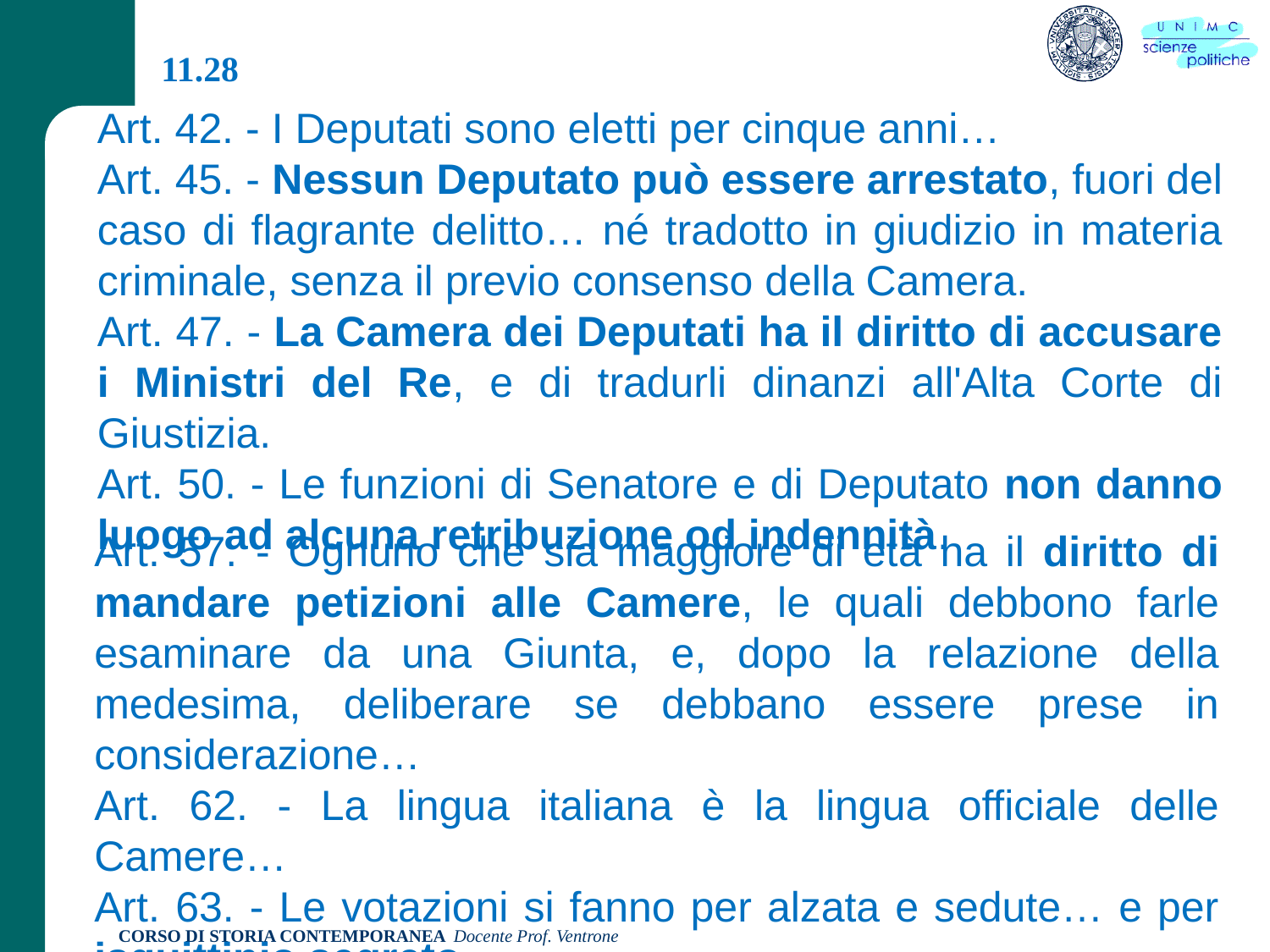

11.28
Art. 42. - I Deputati sono eletti per cinque anni…
Art. 45. - Nessun Deputato può essere arrestato, fuori del caso di flagrante delitto… né tradotto in giudizio in materia criminale, senza il previo consenso della Camera.
Art. 47. - La Camera dei Deputati ha il diritto di accusare i Ministri del Re, e di tradurli dinanzi all'Alta Corte di Giustizia.
Art. 50. - Le funzioni di Senatore e di Deputato non danno luogo ad alcuna retribuzione od indennità.
Art. 57. - Ognuno che sia maggiore di età ha il diritto di mandare petizioni alle Camere, le quali debbono farle esaminare da una Giunta, e, dopo la relazione della medesima, deliberare se debbano essere prese in considerazione…
Art. 62. - La lingua italiana è la lingua officiale delle Camere…
Art. 63. - Le votazioni si fanno per alzata e sedute… e per isquittinio segreto.